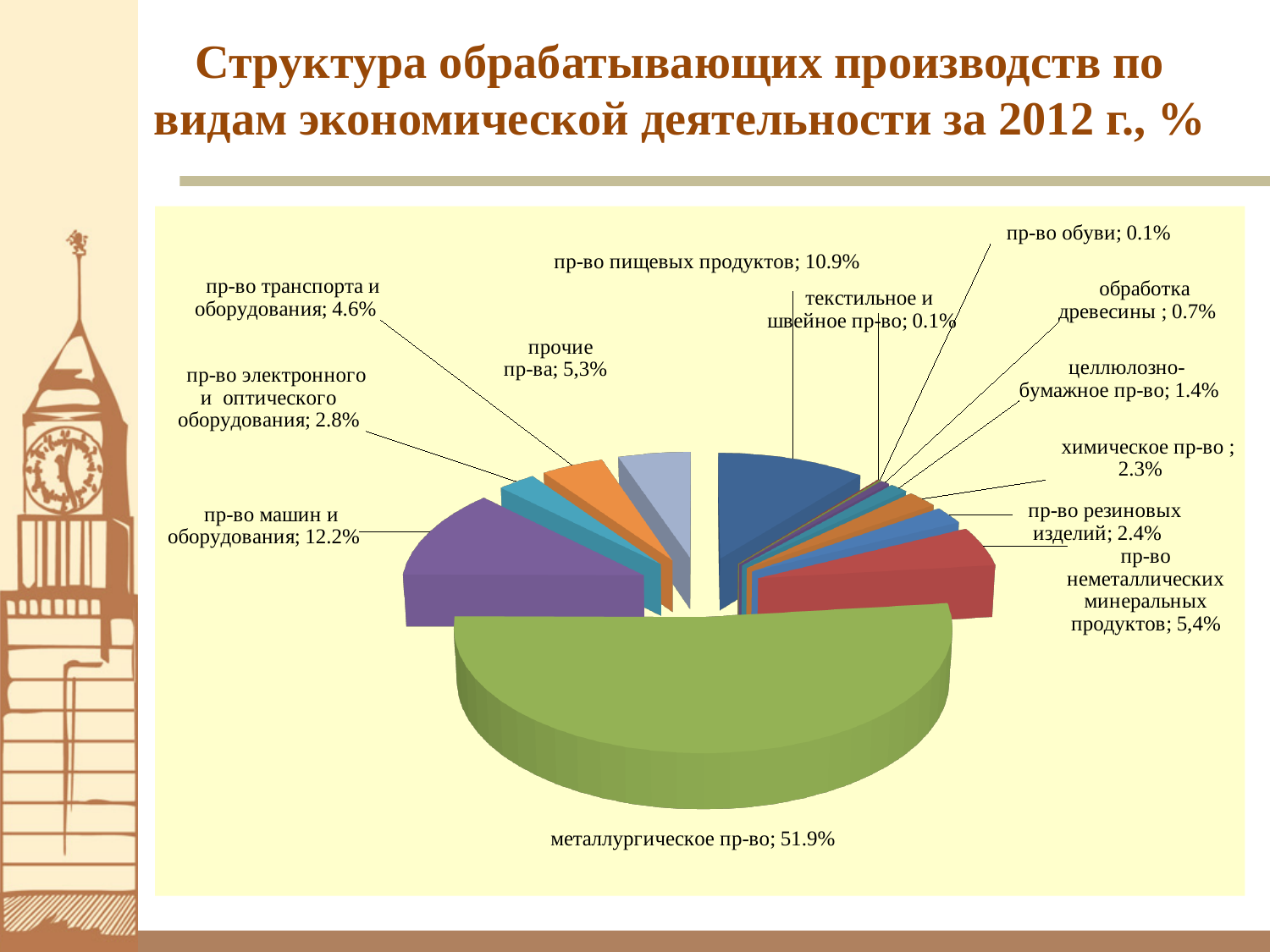

# Структура обрабатывающих производств по видам экономической деятельности за 2012 г., %

[unsupported chart]